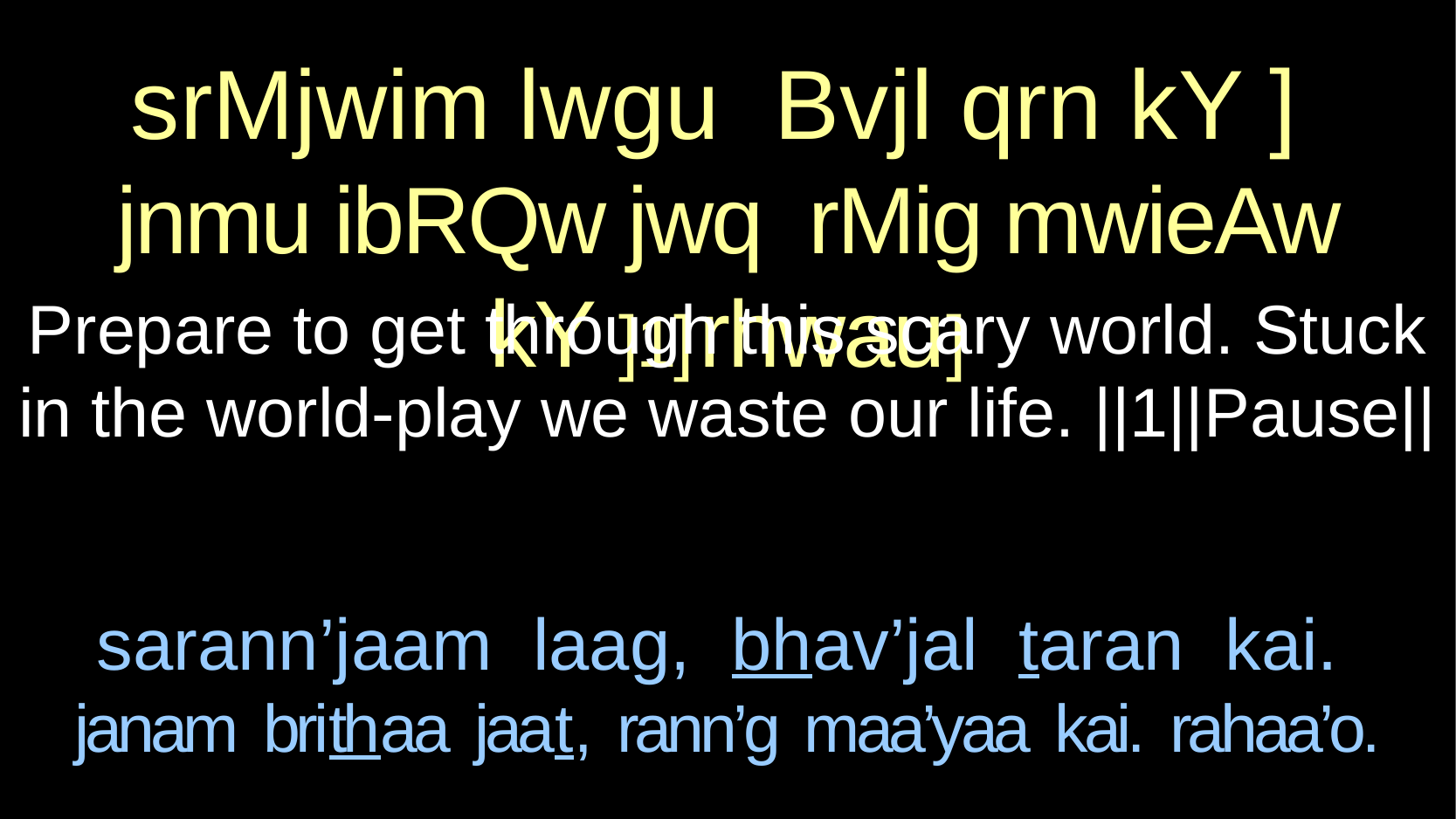

srMjwim lwgu  Bvjl qrn kY ]
jnmu ibRQw jwq  rMig mwieAw kY ]1] rhwau]
Prepare to get through this scary world. Stuck in the world-play we waste our life. ||1||Pause||
# sarann’jaam  laag,  bhav’jal  taran  kai. janam  brithaa  jaat,  rann’g  maa’yaa  kai.  rahaa’o.